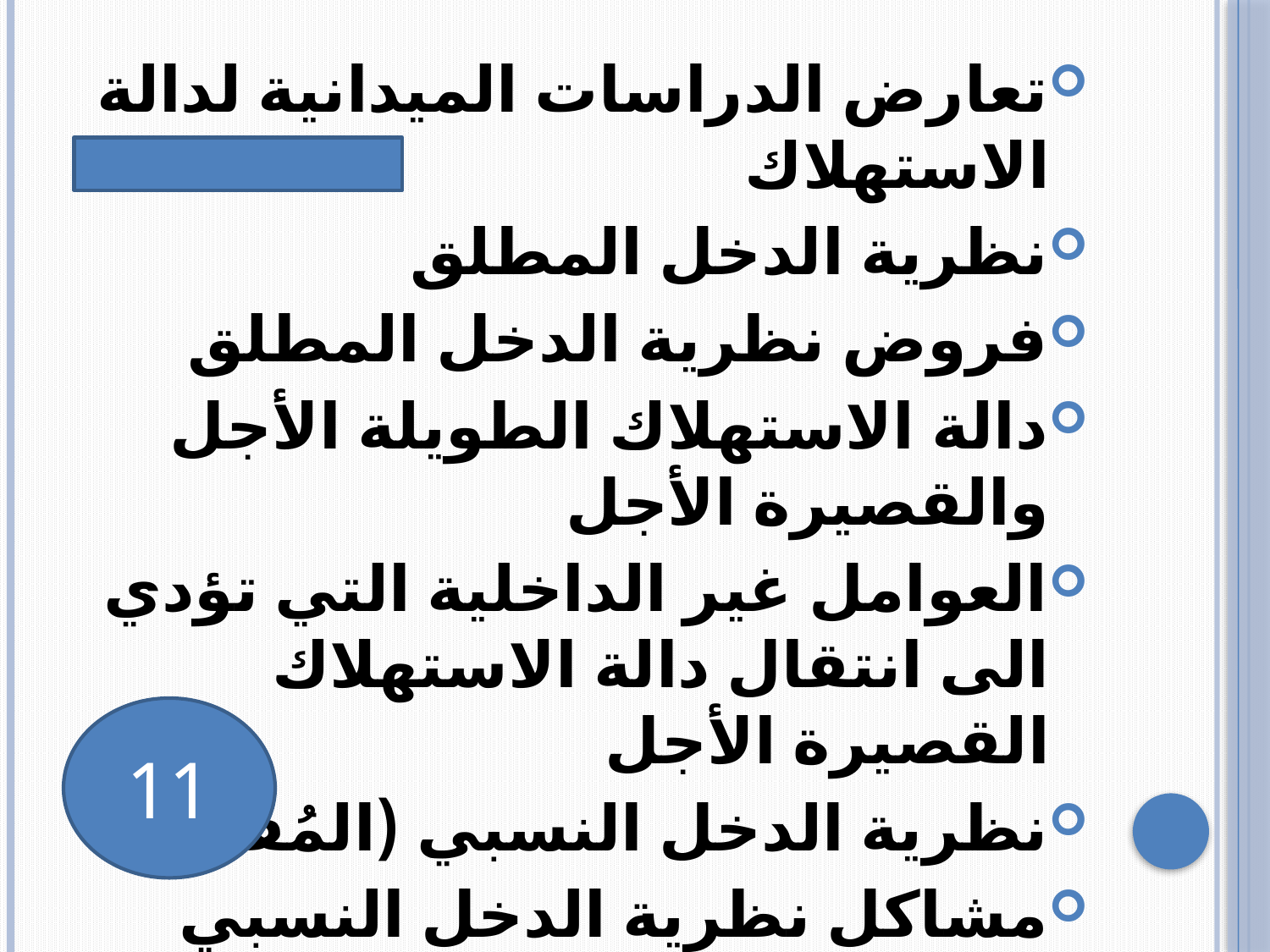

#
تعارض الدراسات الميدانية لدالة الاستهلاك
نظرية الدخل المطلق
فروض نظرية الدخل المطلق
دالة الاستهلاك الطويلة الأجل والقصيرة الأجل
العوامل غير الداخلية التي تؤدي الى انتقال دالة الاستهلاك القصيرة الأجل
نظرية الدخل النسبي (المُقارن)
مشاكل نظرية الدخل النسبي
نظرية دورة الحياة
أنموذج نظرية دورة الحياة

11